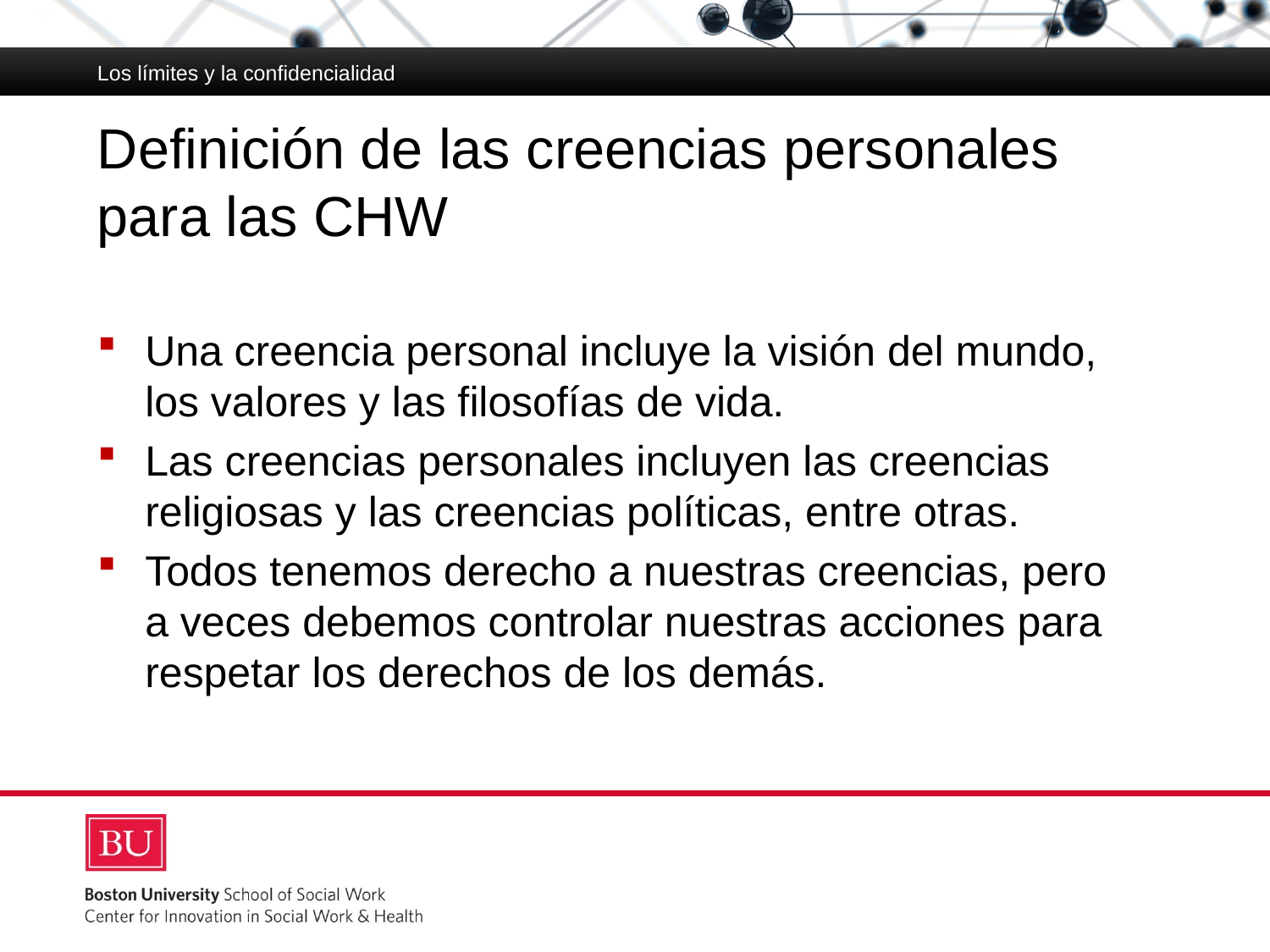

Los límites y la confidencialidad
# Definición de las creencias personales para las CHW
Una creencia personal incluye la visión del mundo,
los valores y las filosofías de vida.
Las creencias personales incluyen las creencias religiosas y las creencias políticas, entre otras.
Todos tenemos derecho a nuestras creencias, pero
a veces debemos controlar nuestras acciones para respetar los derechos de los demás.